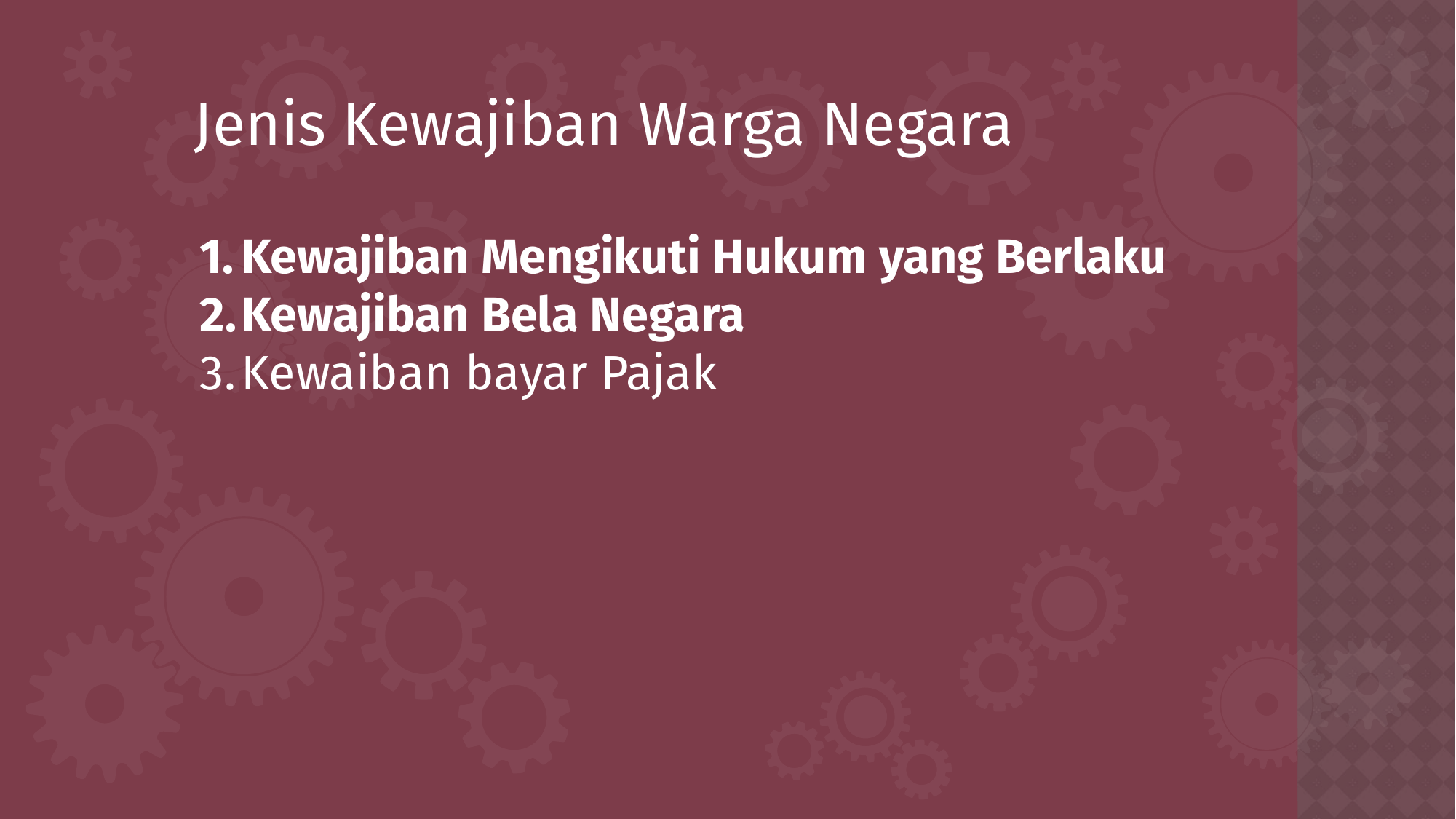

Jenis Kewajiban Warga Negara
Kewajiban Mengikuti Hukum yang Berlaku
Kewajiban Bela Negara
Kewaiban bayar Pajak